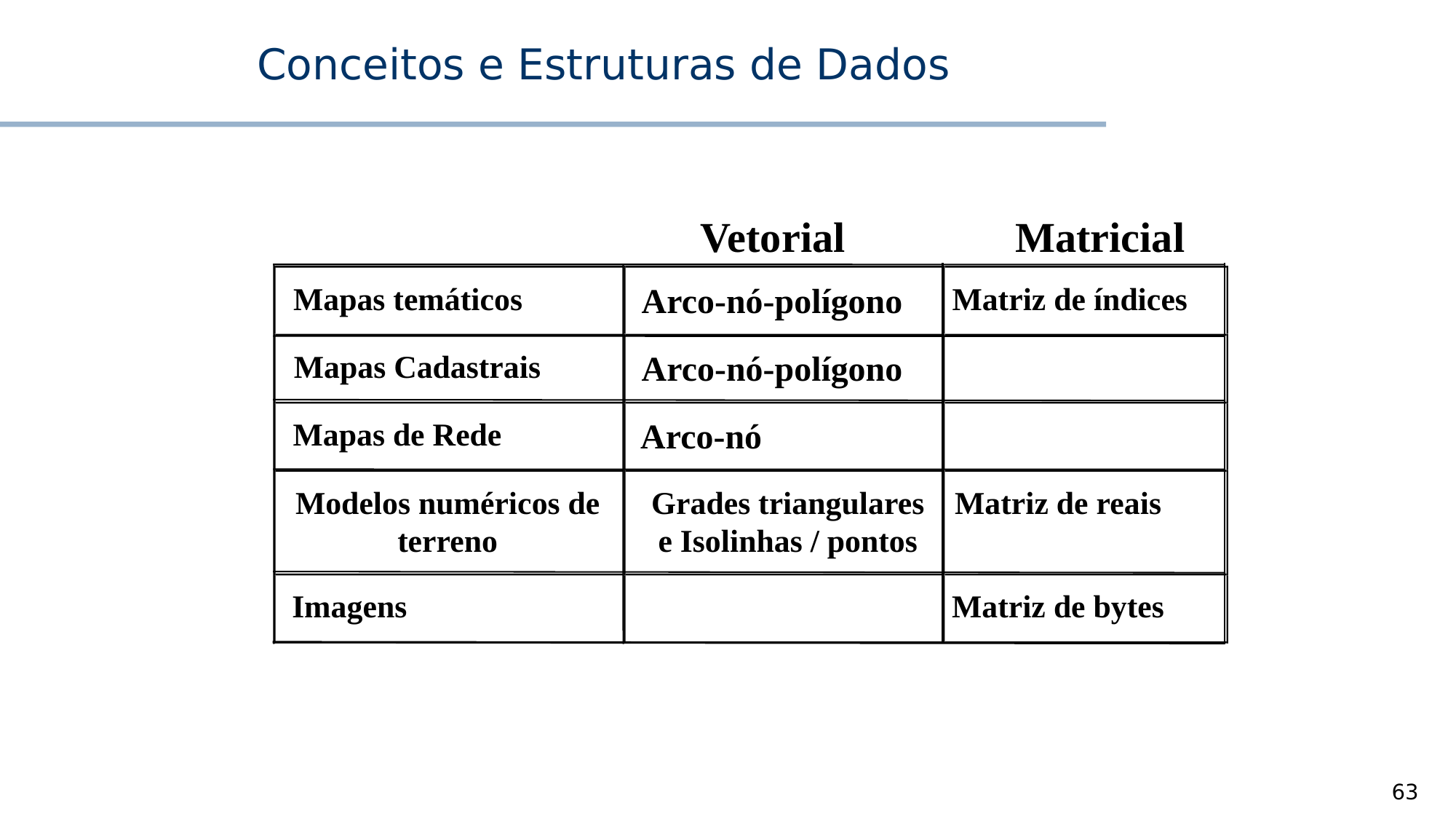

# Conceitos e Estruturas de Dados
   Vetorial
Matricial

Mapas temáticos
Arco-nó-polígono
Matriz de índices

Mapas Cadastrais
Arco-nó-polígono

Mapas de Rede
Arco-nó

Modelos numéricos de terreno
Grades triangulares e Isolinhas / pontos
Matriz de reais

Imagens
Matriz de bytes

63